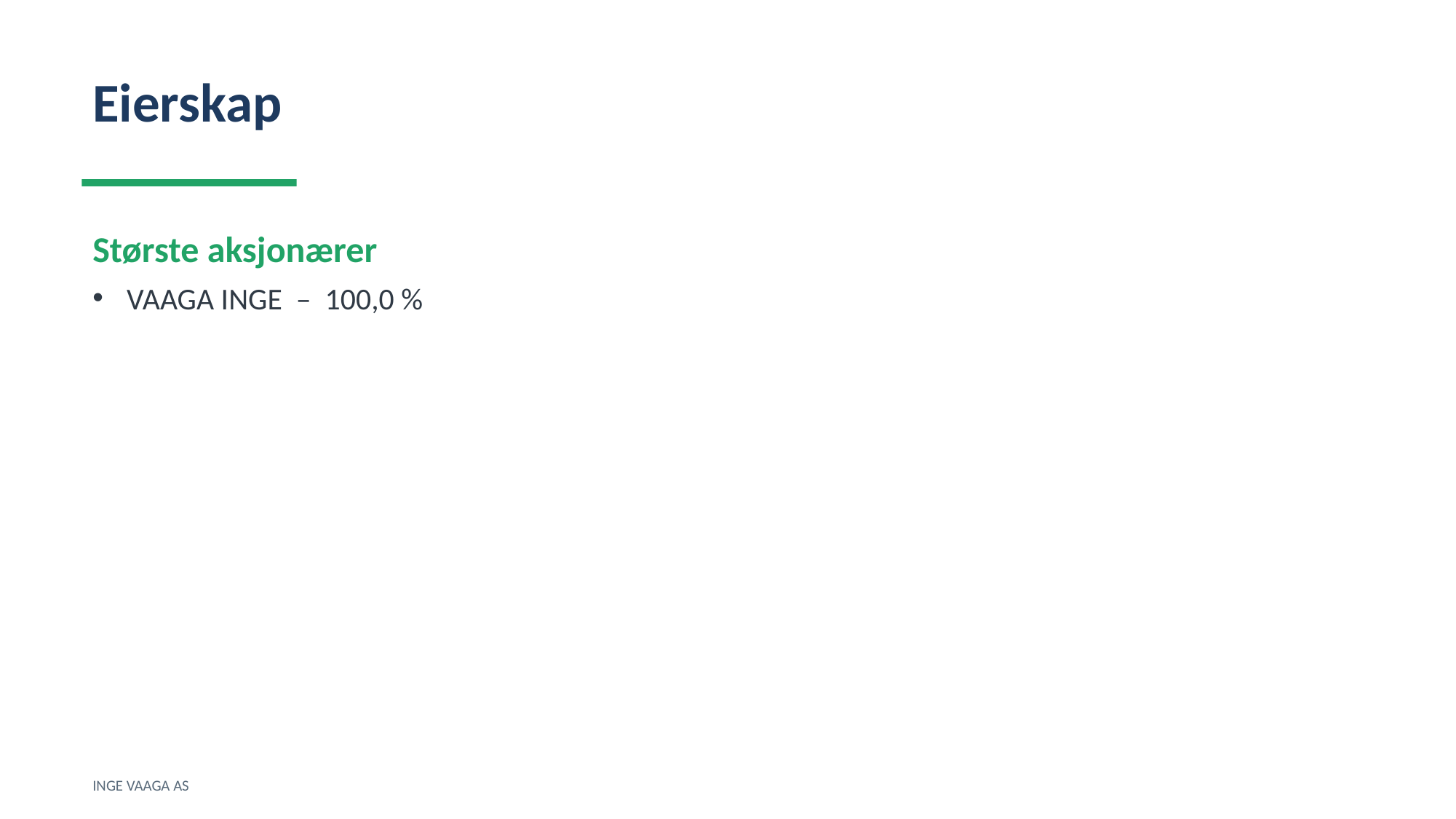

Eierskap

Største aksjonærer
VAAGA INGE  –  100,0 %
INGE VAAGA AS